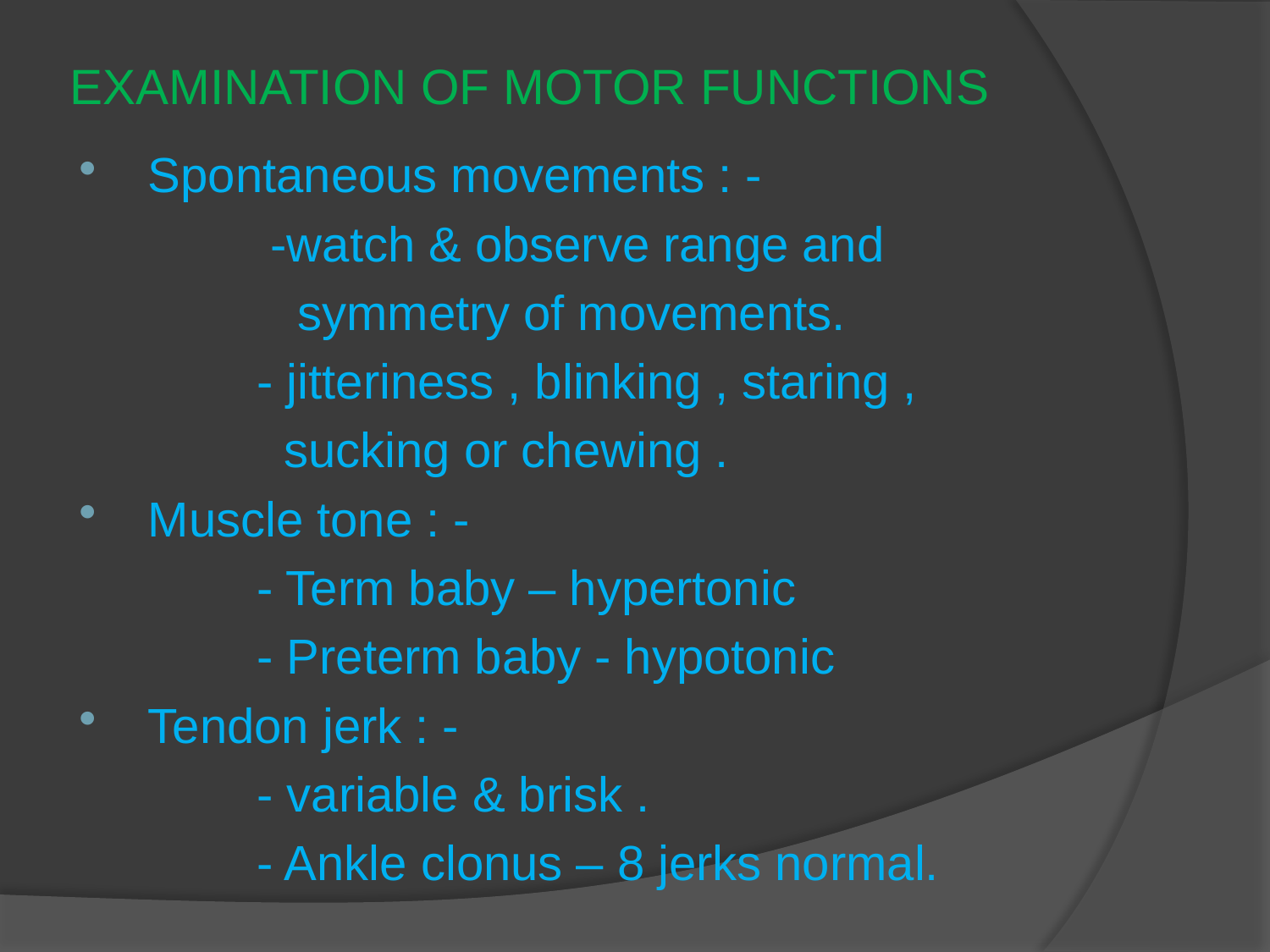

# EXAMINATION OF MOTOR FUNCTIONS
 Spontaneous movements : -
              -watch & observe range and
                symmetry of movements.
             - jitteriness , blinking , staring ,
               sucking or chewing .
 Muscle tone : -
             - Term baby – hypertonic
             - Preterm baby - hypotonic
 Tendon jerk : -
             - variable & brisk .
             - Ankle clonus – 8 jerks normal.